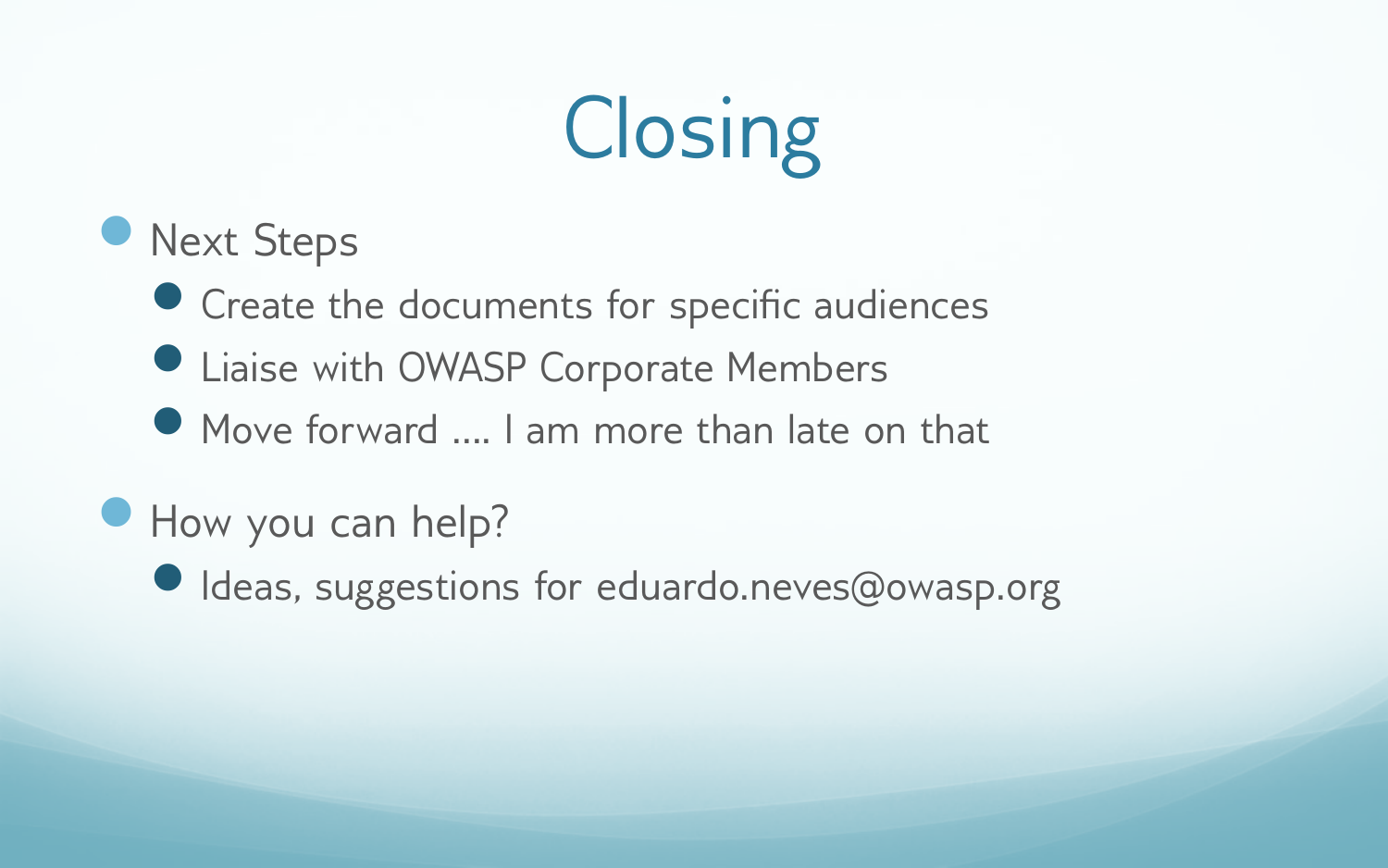

# Closing
Next Steps
Create the documents for specific audiences
Liaise with OWASP Corporate Members
Move forward .... I am more than late on that
How you can help?
Ideas, suggestions for eduardo.neves@owasp.org